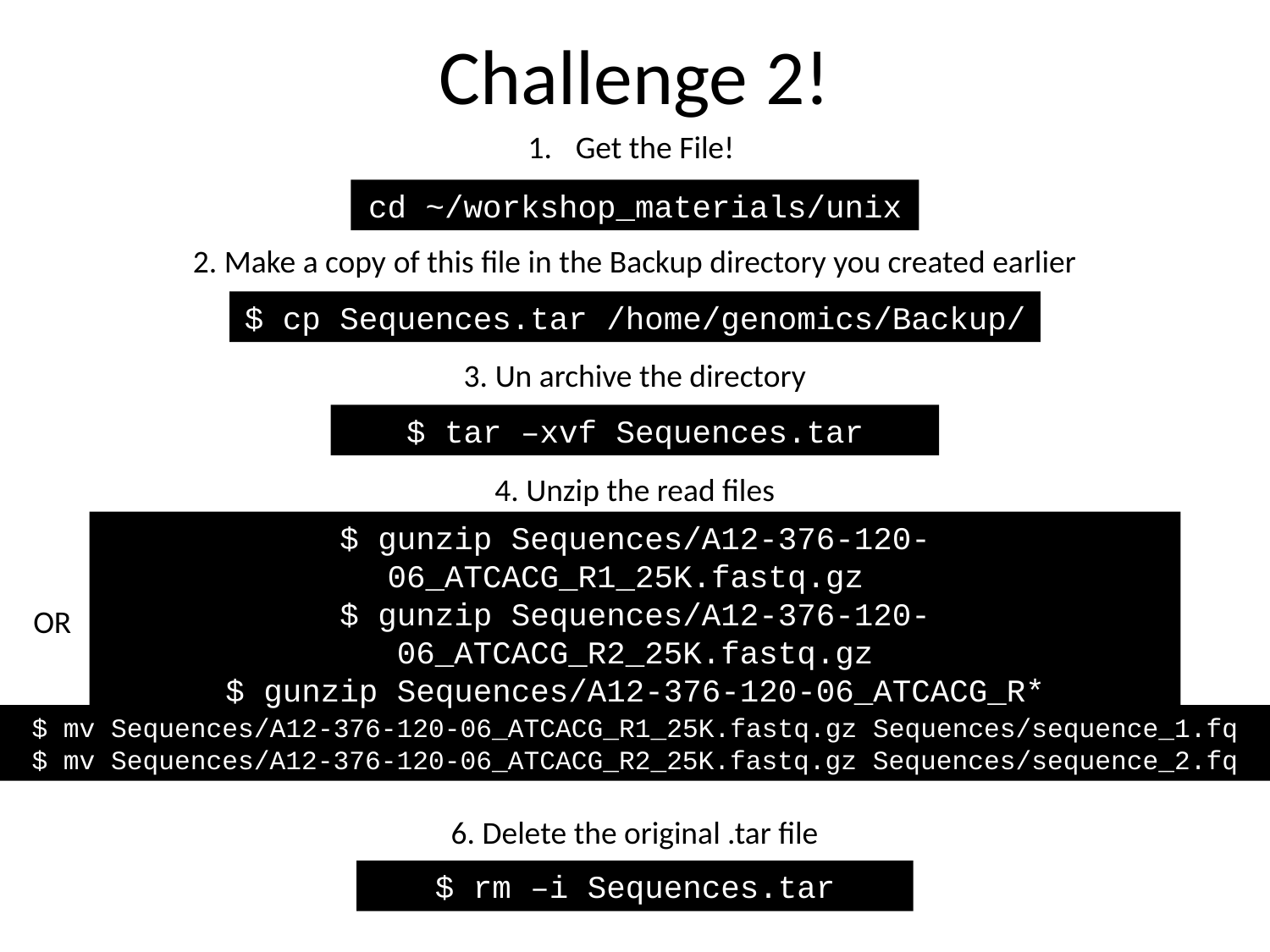

Challenge 2!
Get the File!

2. Make a copy of this file in the Backup directory you created earlier

3. Un archive the directory

4. Unzip the read files

5. Rename the unarchived files – sequence_1.fq and sequence_2.fq

6. Delete the original .tar file
cd ~/workshop_materials/unix
$ cp Sequences.tar /home/genomics/Backup/
$ tar –xvf Sequences.tar
$ gunzip Sequences/A12-376-120-06_ATCACG_R1_25K.fastq.gz
$ gunzip Sequences/A12-376-120-06_ATCACG_R2_25K.fastq.gz
$ gunzip Sequences/A12-376-120-06_ATCACG_R*
OR
$ mv Sequences/A12-376-120-06_ATCACG_R1_25K.fastq.gz Sequences/sequence_1.fq
$ mv Sequences/A12-376-120-06_ATCACG_R2_25K.fastq.gz Sequences/sequence_2.fq
$ rm –i Sequences.tar